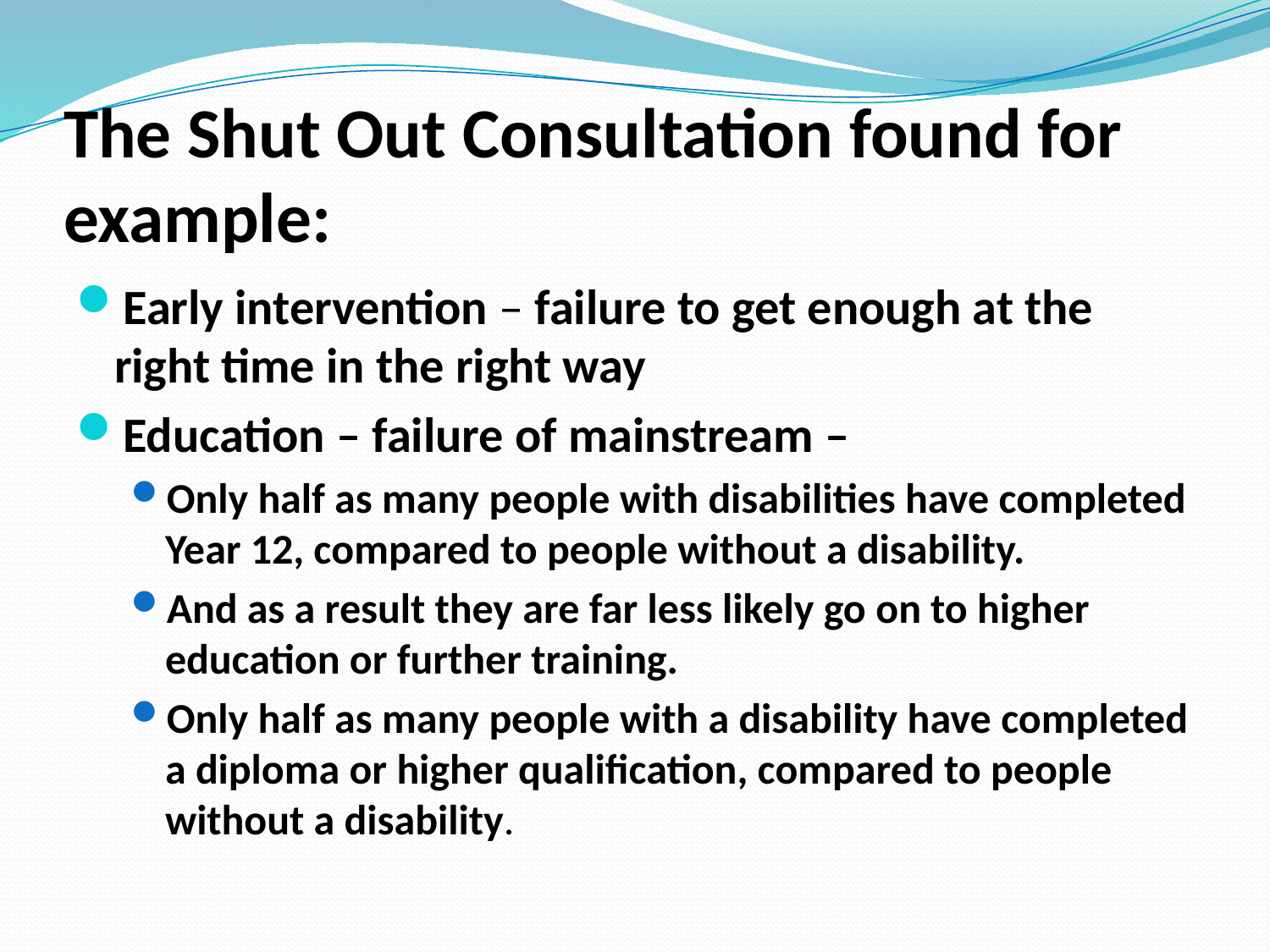

# The Shut Out Consultation found for example:
Early intervention – failure to get enough at the right time in the right way
Education – failure of mainstream –
Only half as many people with disabilities have completed Year 12, compared to people without a disability.
And as a result they are far less likely go on to higher education or further training.
Only half as many people with a disability have completed a diploma or higher qualification, compared to people without a disability.